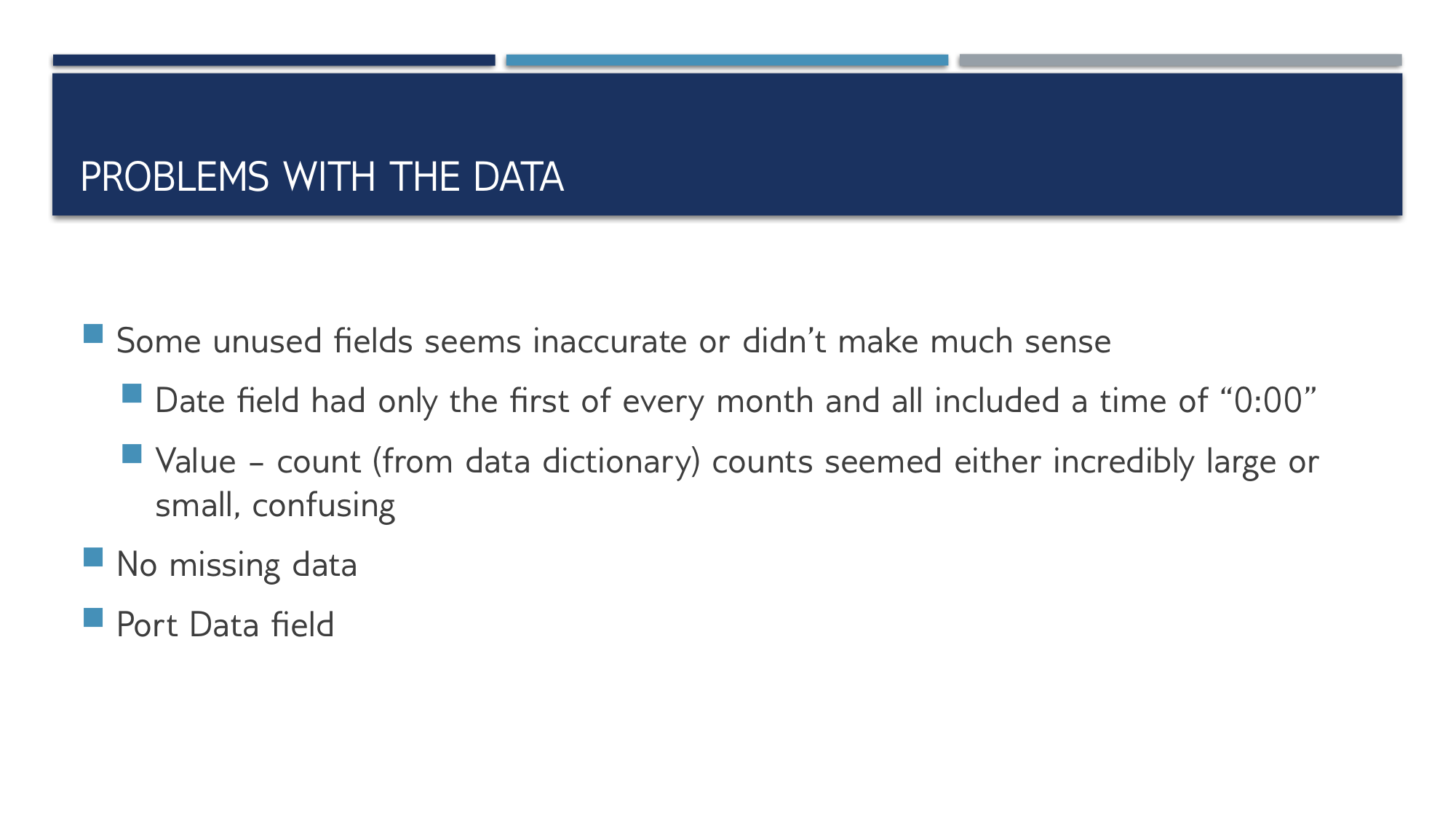

# Problems with the Data
Some unused fields seems inaccurate or didn’t make much sense
Date field had only the first of every month and all included a time of “0:00”
Value – count (from data dictionary) counts seemed either incredibly large or small, confusing
No missing data
Port Data field